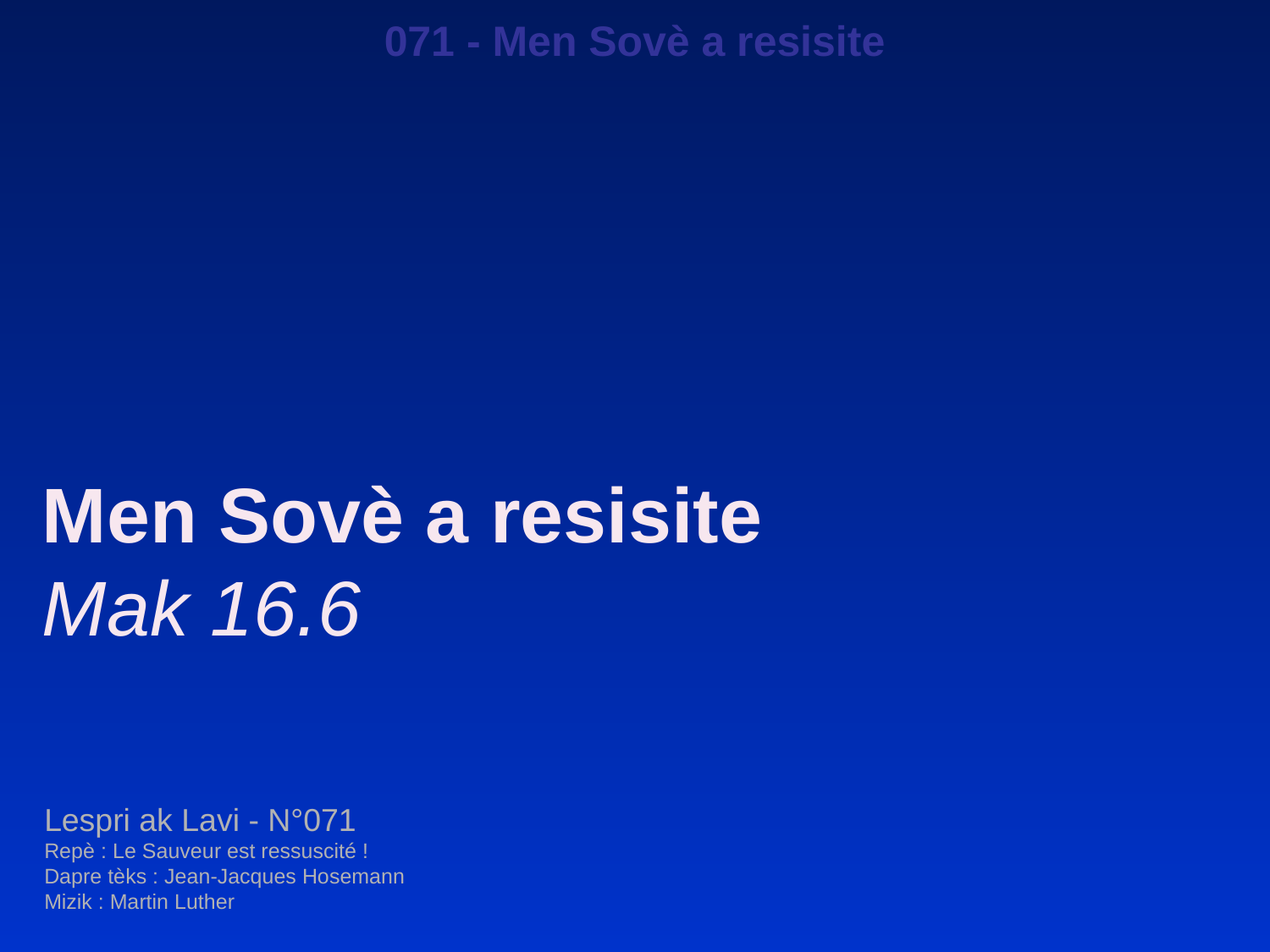

071 - Men Sovè a resisite
Men Sovè a resisite
Mak 16.6
Lespri ak Lavi - N°071
Repè : Le Sauveur est ressuscité !
Dapre tèks : Jean-Jacques Hosemann
Mizik : Martin Luther